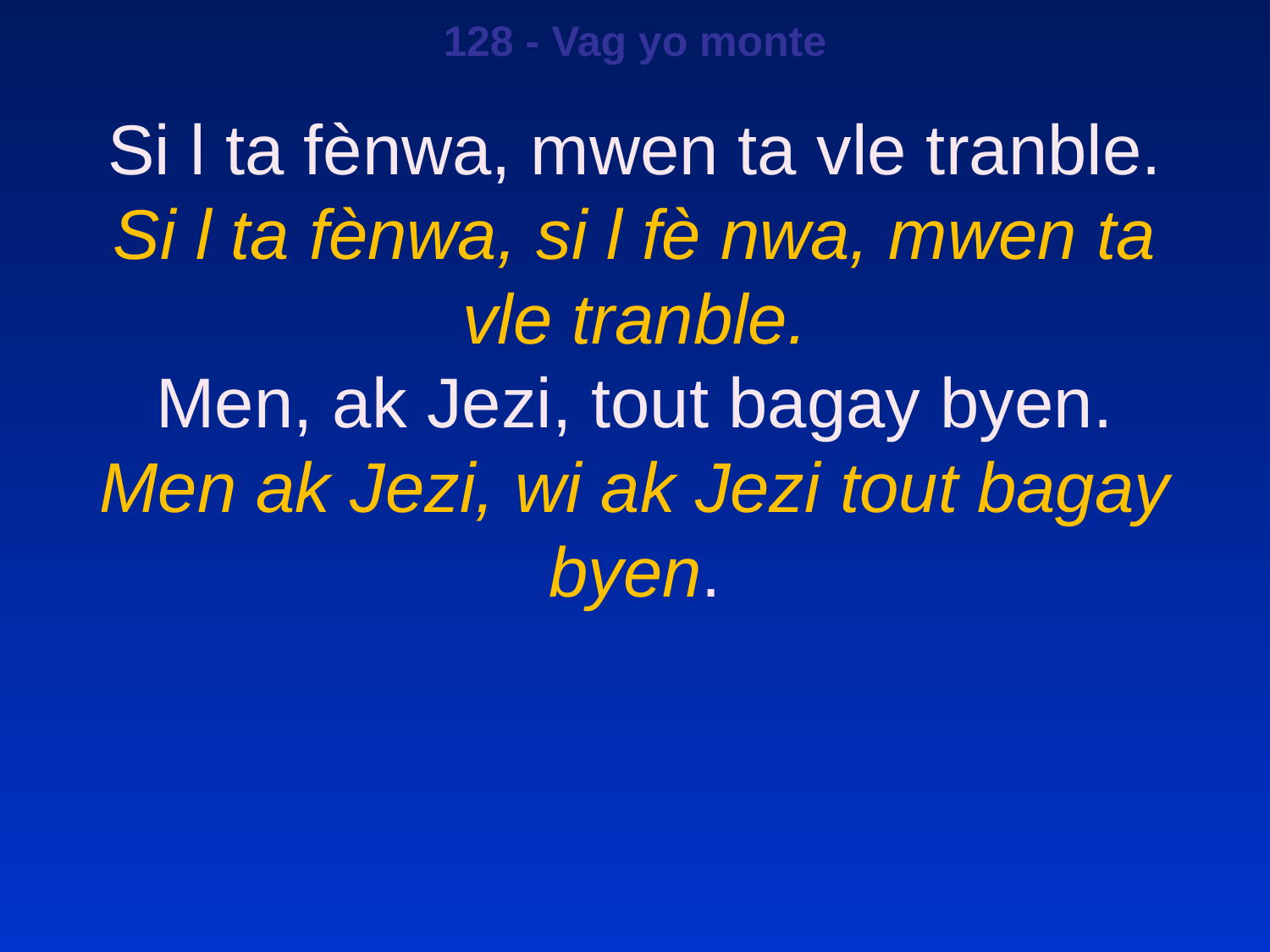

128 - Vag yo monte
Si l ta fènwa, mwen ta vle tranble.
Si l ta fènwa, si l fè nwa, mwen ta vle tranble.
Men, ak Jezi, tout bagay byen.
Men ak Jezi, wi ak Jezi tout bagay byen.